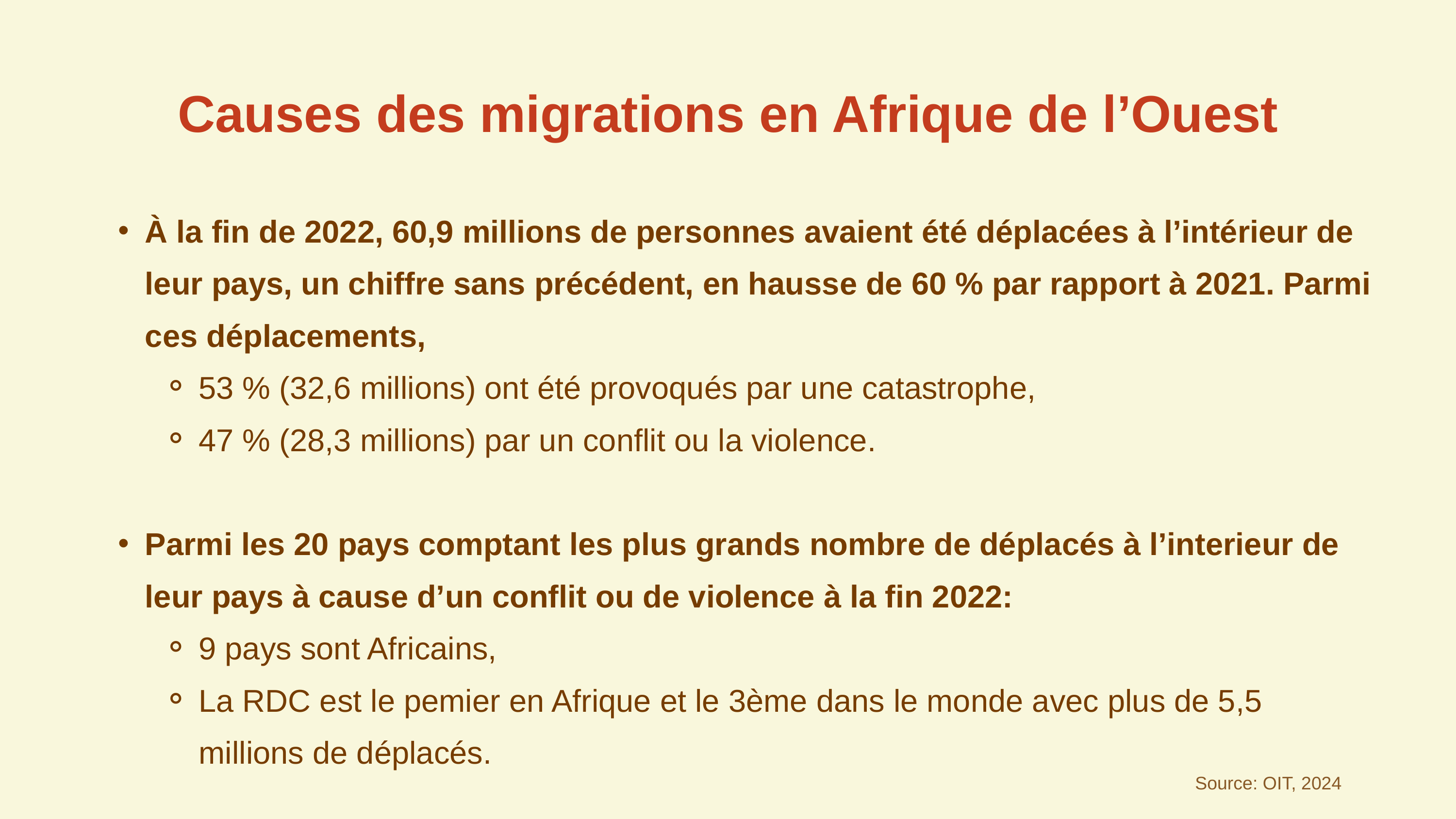

Causes des migrations en Afrique de l’Ouest
À la fin de 2022, 60,9 millions de personnes avaient été déplacées à l’intérieur de leur pays, un chiffre sans précédent, en hausse de 60 % par rapport à 2021. Parmi ces déplacements,
53 % (32,6 millions) ont été provoqués par une catastrophe,
47 % (28,3 millions) par un conflit ou la violence.

Parmi les 20 pays comptant les plus grands nombre de déplacés à l’interieur de leur pays à cause d’un conflit ou de violence à la fin 2022:
9 pays sont Africains,
La RDC est le pemier en Afrique et le 3ème dans le monde avec plus de 5,5 millions de déplacés.
Source: OIT, 2024